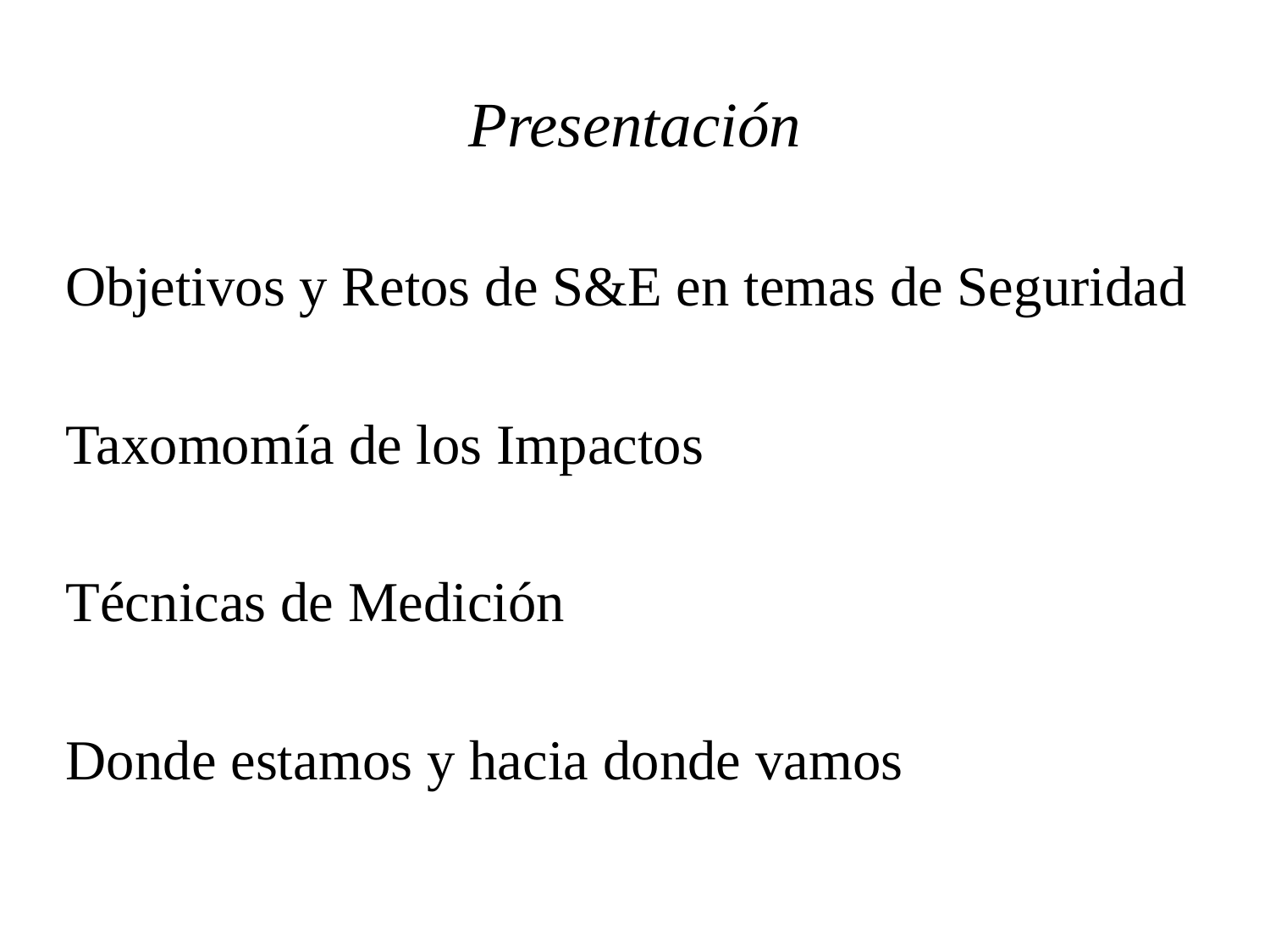

# Presentación
Objetivos y Retos de S&E en temas de Seguridad

Taxomomía de los Impactos

Técnicas de Medición

Donde estamos y hacia donde vamos